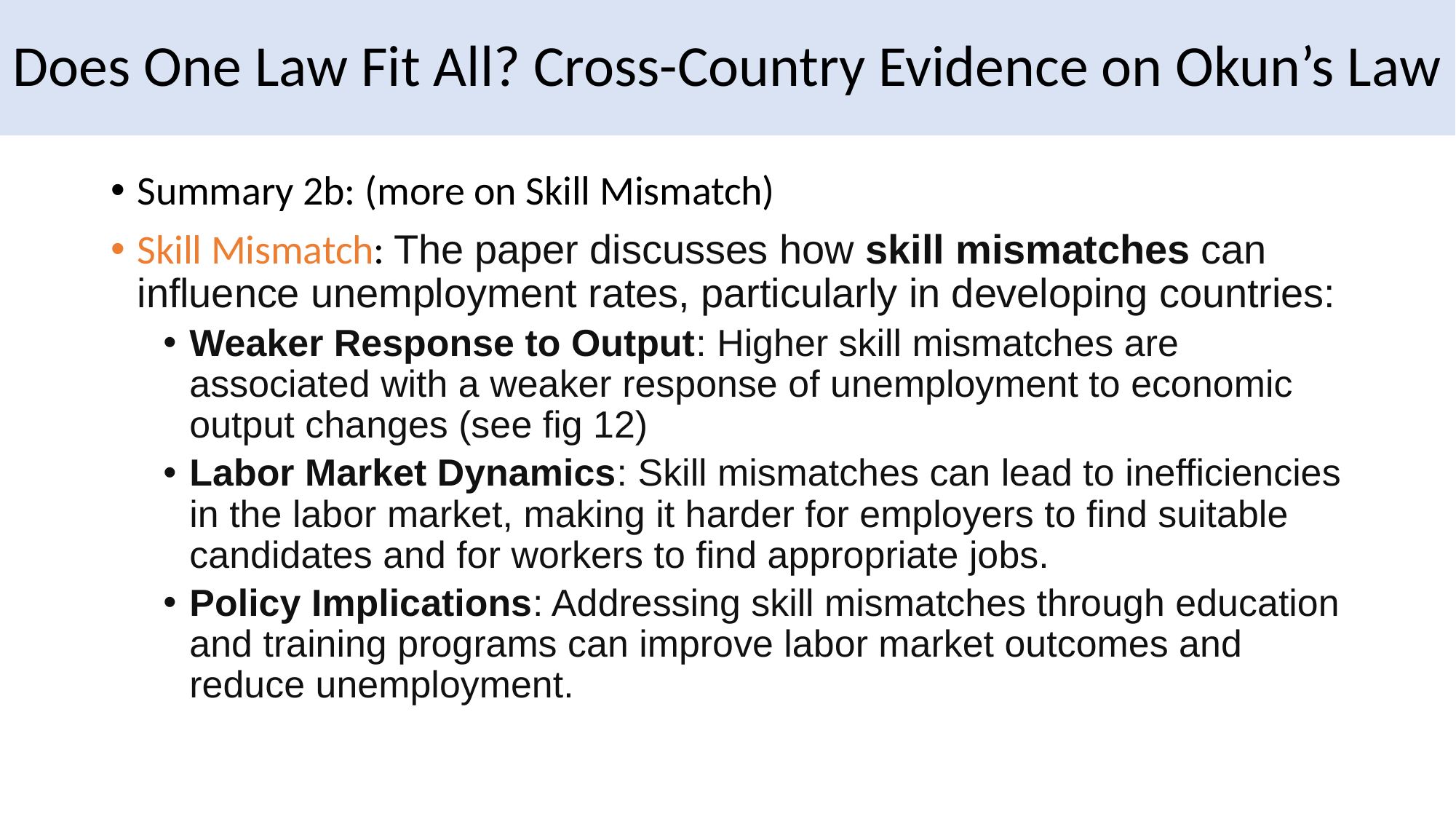

Does One Law Fit All? Cross-Country Evidence on Okun’s Law
Summary 2b: (more on Skill Mismatch)
Skill Mismatch: The paper discusses how skill mismatches can influence unemployment rates, particularly in developing countries:
Weaker Response to Output: Higher skill mismatches are associated with a weaker response of unemployment to economic output changes (see fig 12)
Labor Market Dynamics: Skill mismatches can lead to inefficiencies in the labor market, making it harder for employers to find suitable candidates and for workers to find appropriate jobs.
Policy Implications: Addressing skill mismatches through education and training programs can improve labor market outcomes and reduce unemployment.